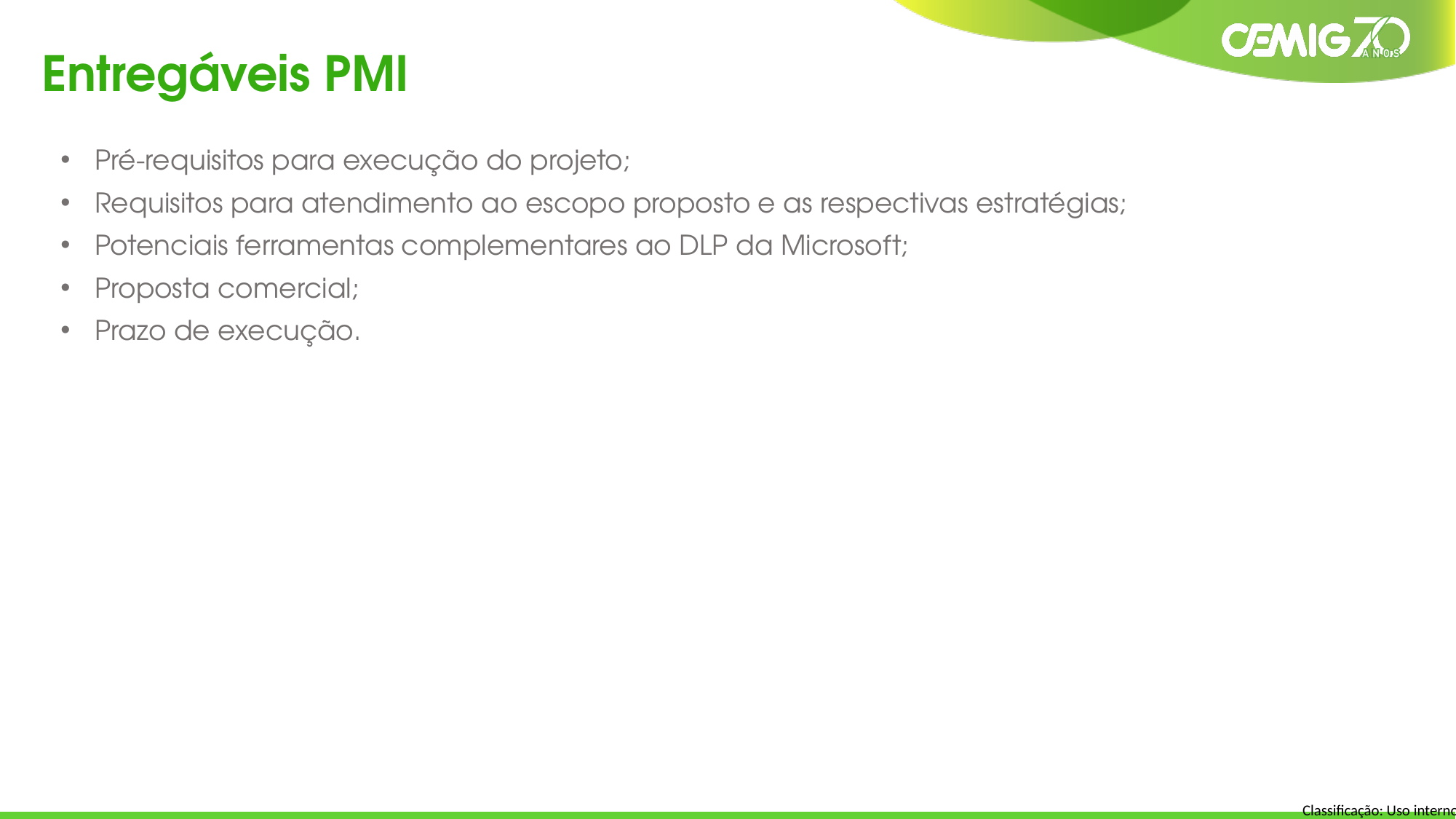

# Entregáveis PMI
Pré-requisitos para execução do projeto;
Requisitos para atendimento ao escopo proposto e as respectivas estratégias;
Potenciais ferramentas complementares ao DLP da Microsoft;
Proposta comercial;
Prazo de execução.